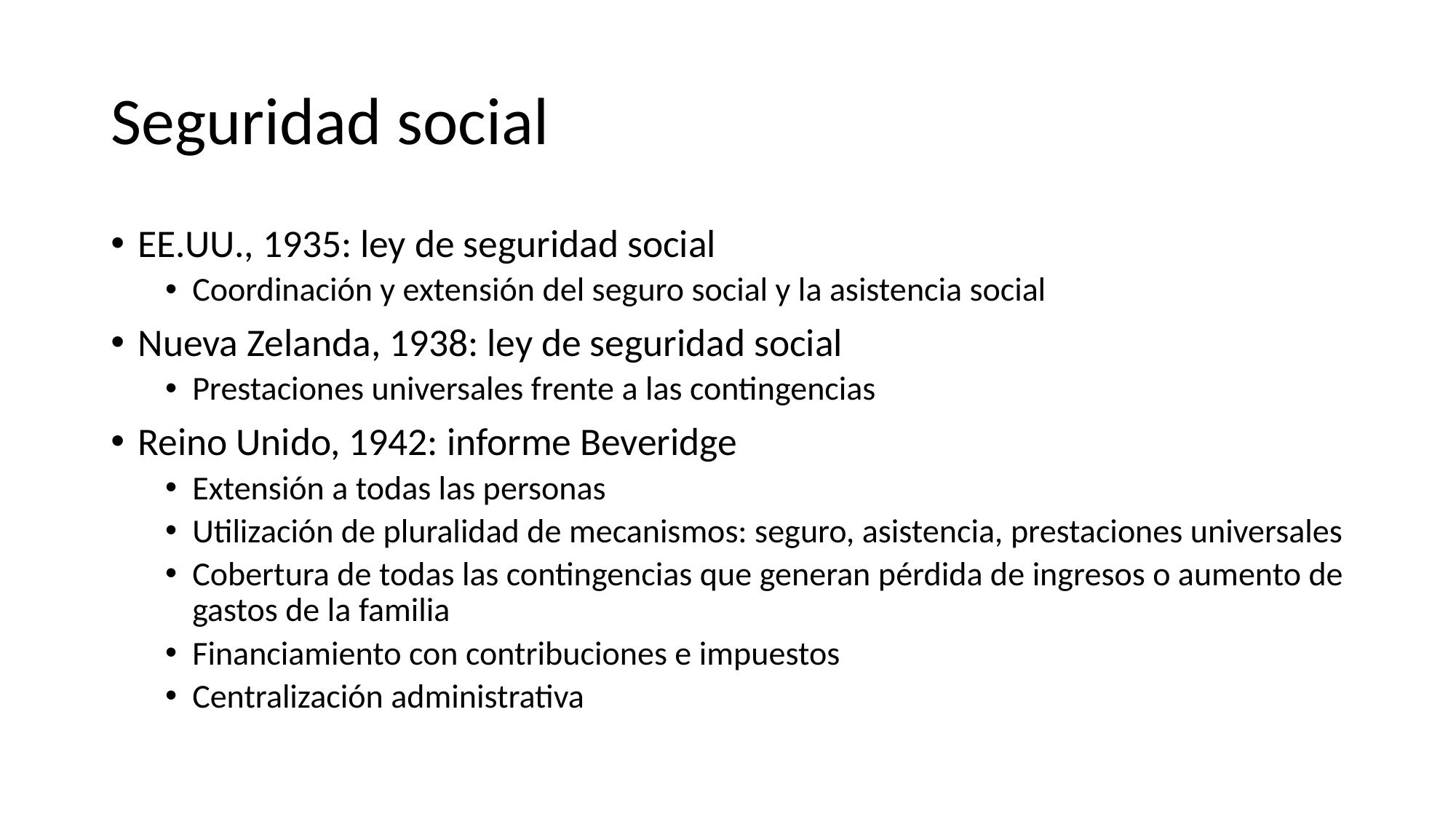

# Seguridad social
EE.UU., 1935: ley de seguridad social
Coordinación y extensión del seguro social y la asistencia social
Nueva Zelanda, 1938: ley de seguridad social
Prestaciones universales frente a las contingencias
Reino Unido, 1942: informe Beveridge
Extensión a todas las personas
Utilización de pluralidad de mecanismos: seguro, asistencia, prestaciones universales
Cobertura de todas las contingencias que generan pérdida de ingresos o aumento de gastos de la familia
Financiamiento con contribuciones e impuestos
Centralización administrativa